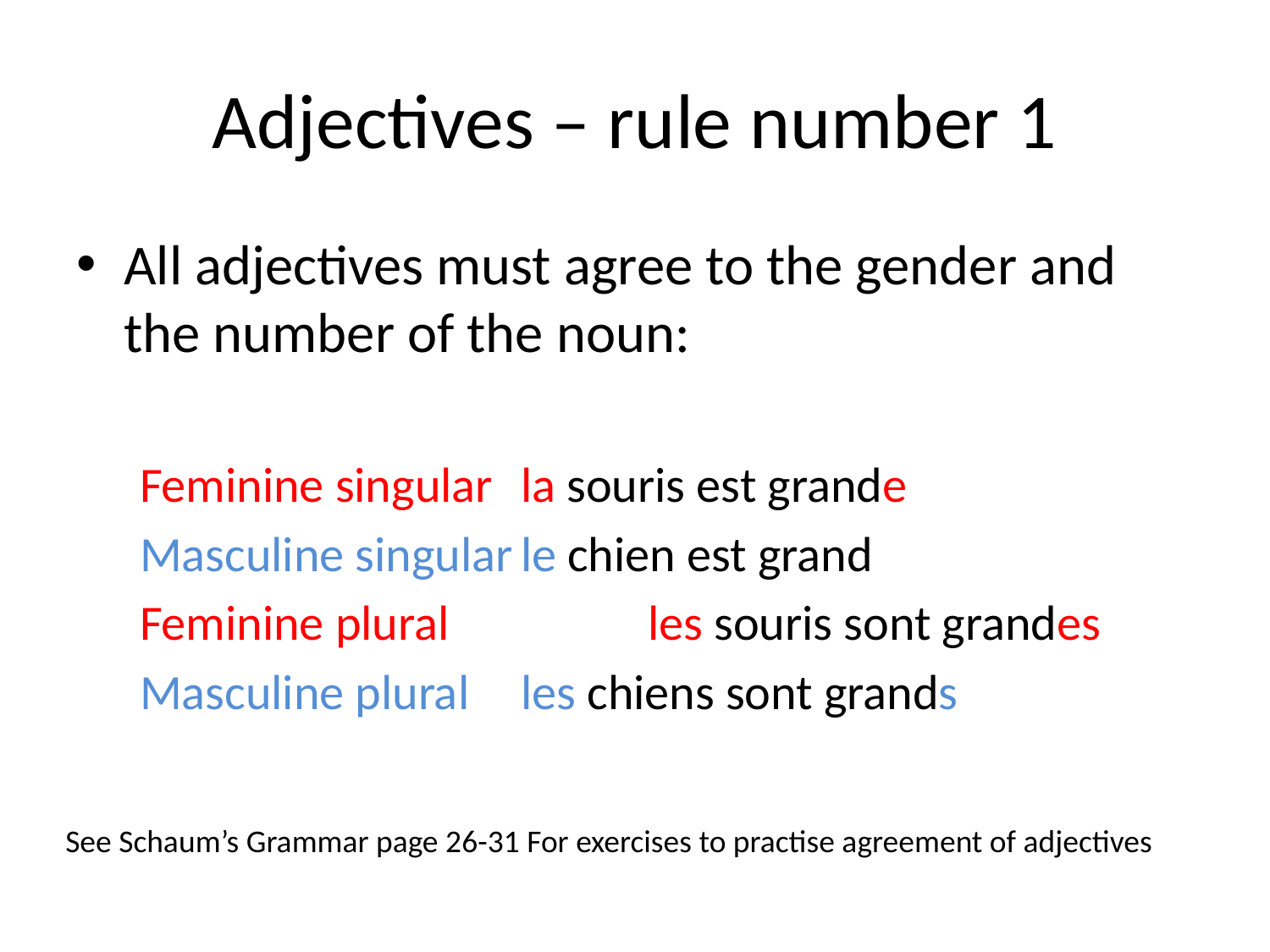

# Adjectives – rule number 1
All adjectives must agree to the gender and the number of the noun:

Feminine singular 	la souris est grande
Masculine singular	le chien est grand
Feminine plural		les souris sont grandes
Masculine plural	les chiens sont grands

See Schaum’s Grammar page 26-31 For exercises to practise agreement of adjectives